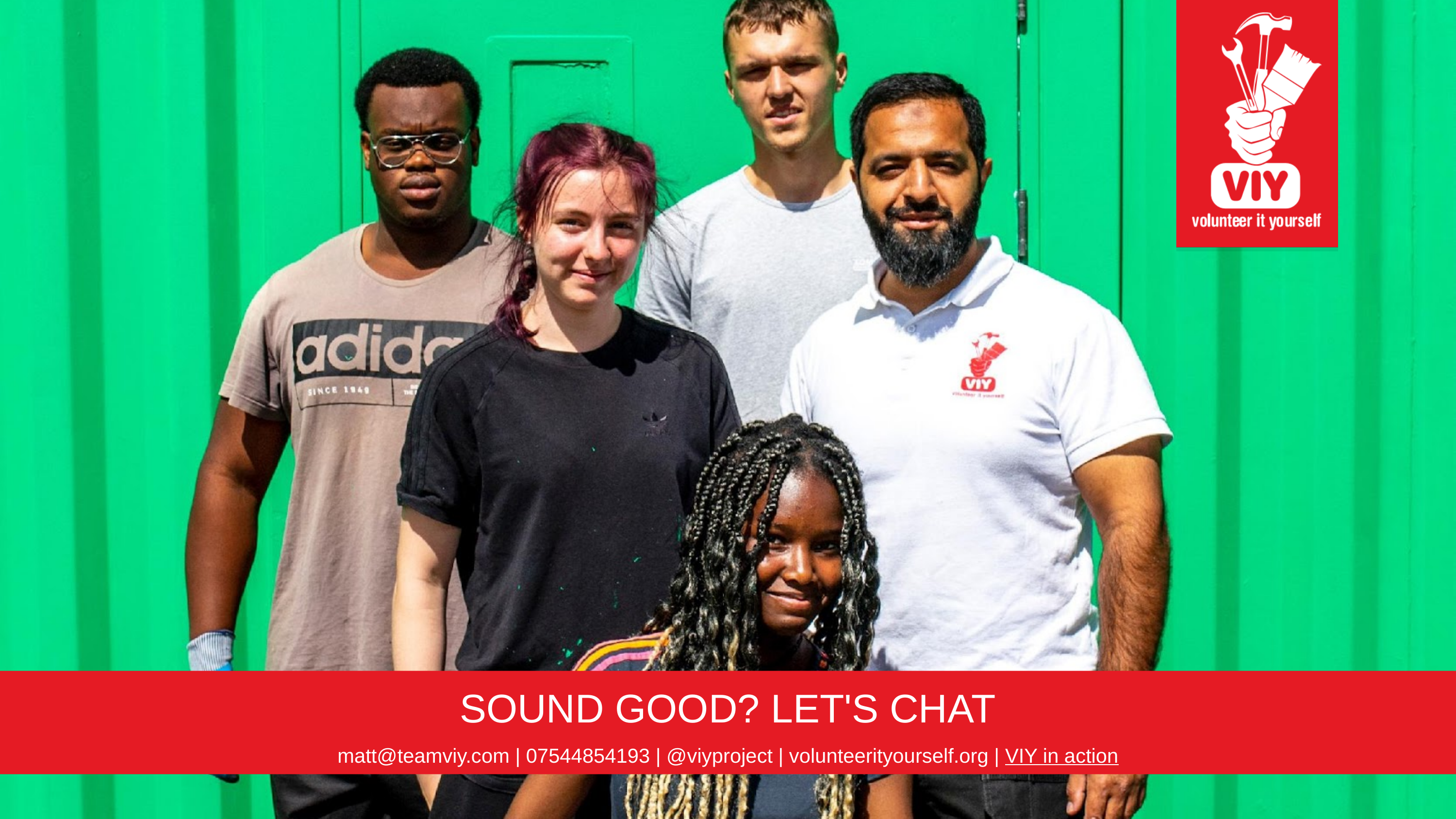

SOUND GOOD? LET'S CHAT
matt@teamviy.com | 07544854193 | @viyproject | volunteerityourself.org | VIY in action